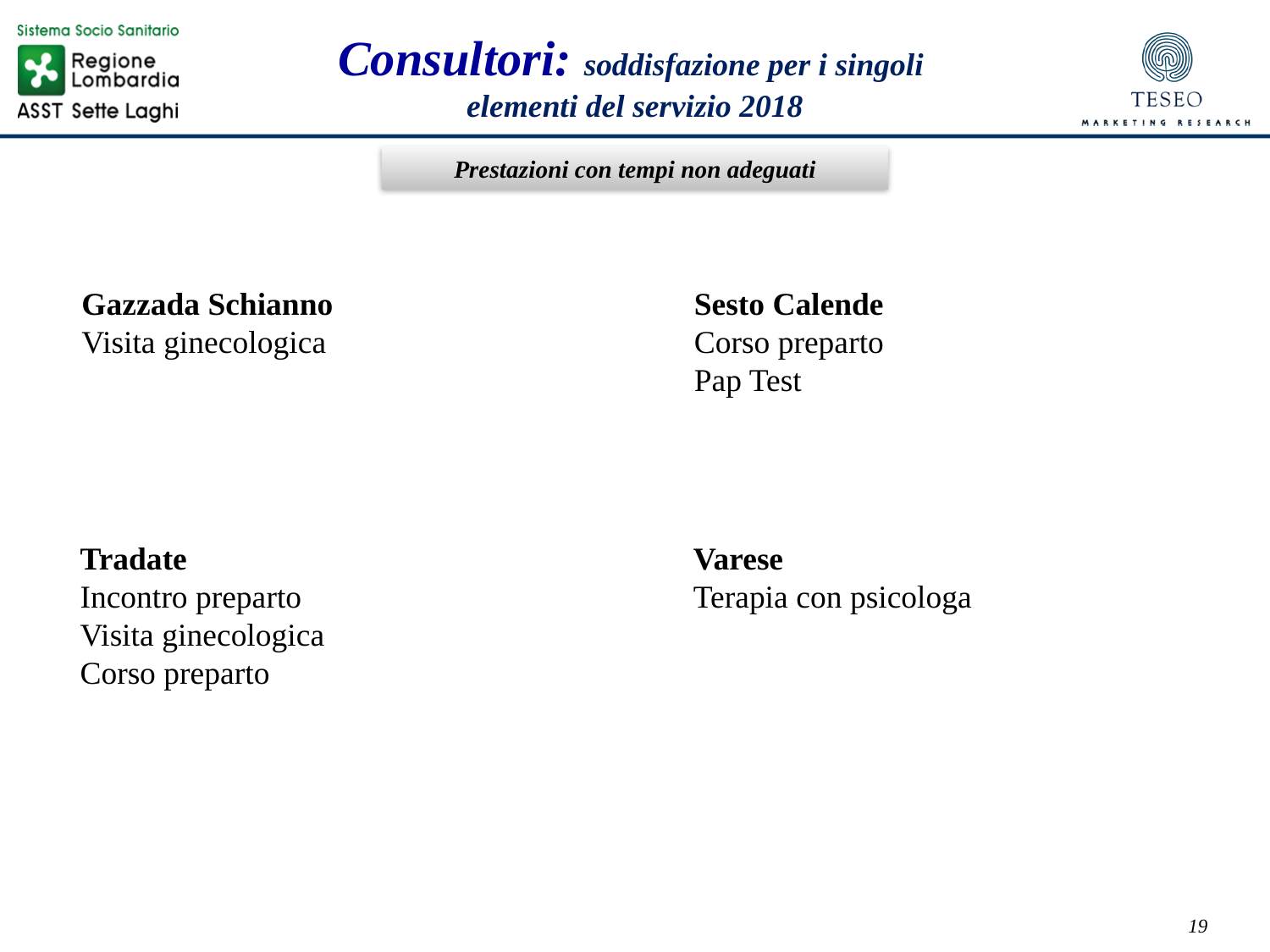

Consultori: soddisfazione per i singoli
elementi del servizio 2018
Prestazioni con tempi non adeguati
Gazzada Schianno
Visita ginecologica
Sesto Calende
Corso preparto
Pap Test
Tradate
Incontro preparto
Visita ginecologica
Corso preparto
Varese
Terapia con psicologa